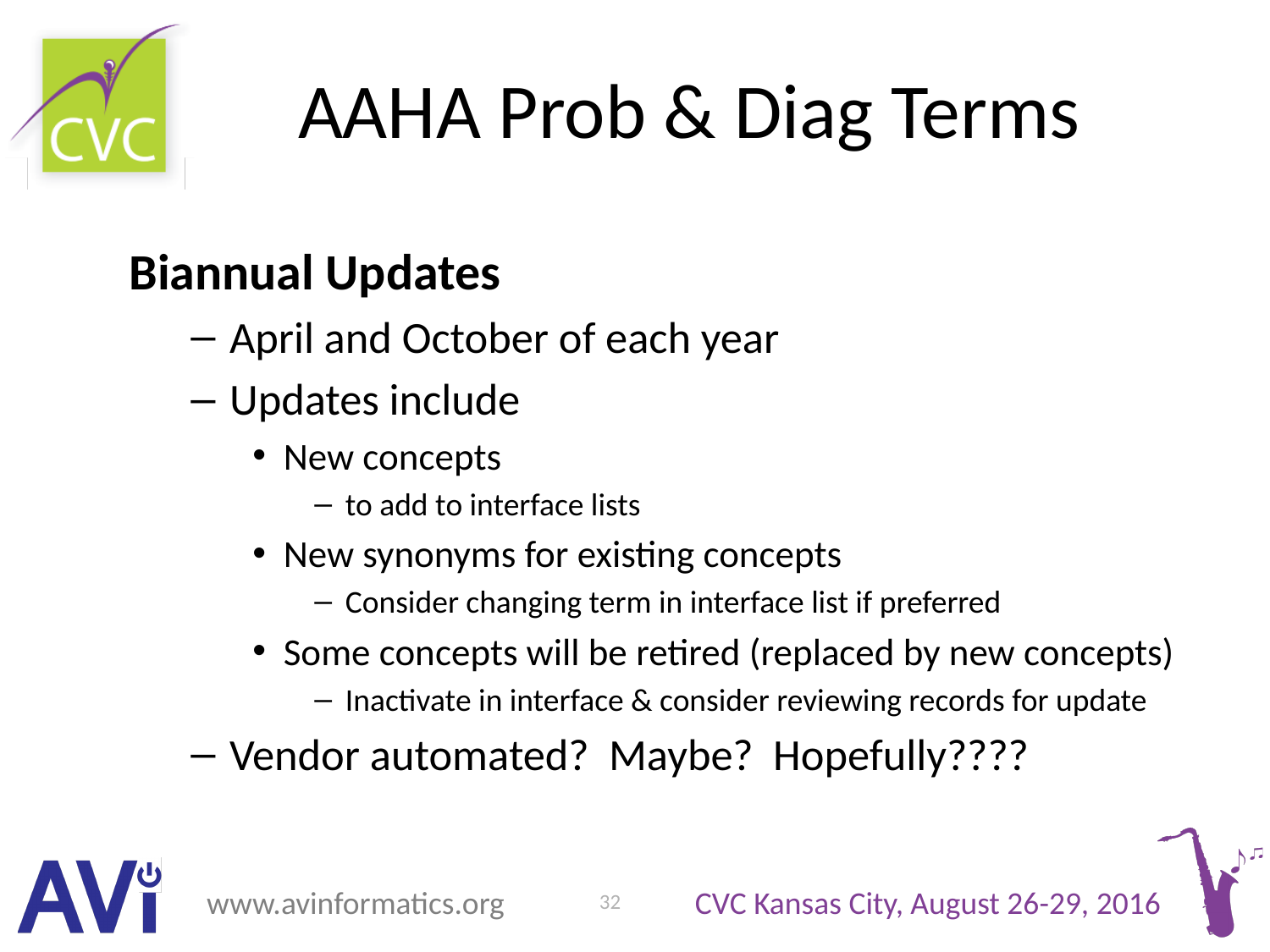

# AAHA Prob & Diag Terms
Biannual Updates
April and October of each year
Updates include
New concepts
to add to interface lists
New synonyms for existing concepts
Consider changing term in interface list if preferred
Some concepts will be retired (replaced by new concepts)
Inactivate in interface & consider reviewing records for update
Vendor automated?  Maybe?  Hopefully????

32